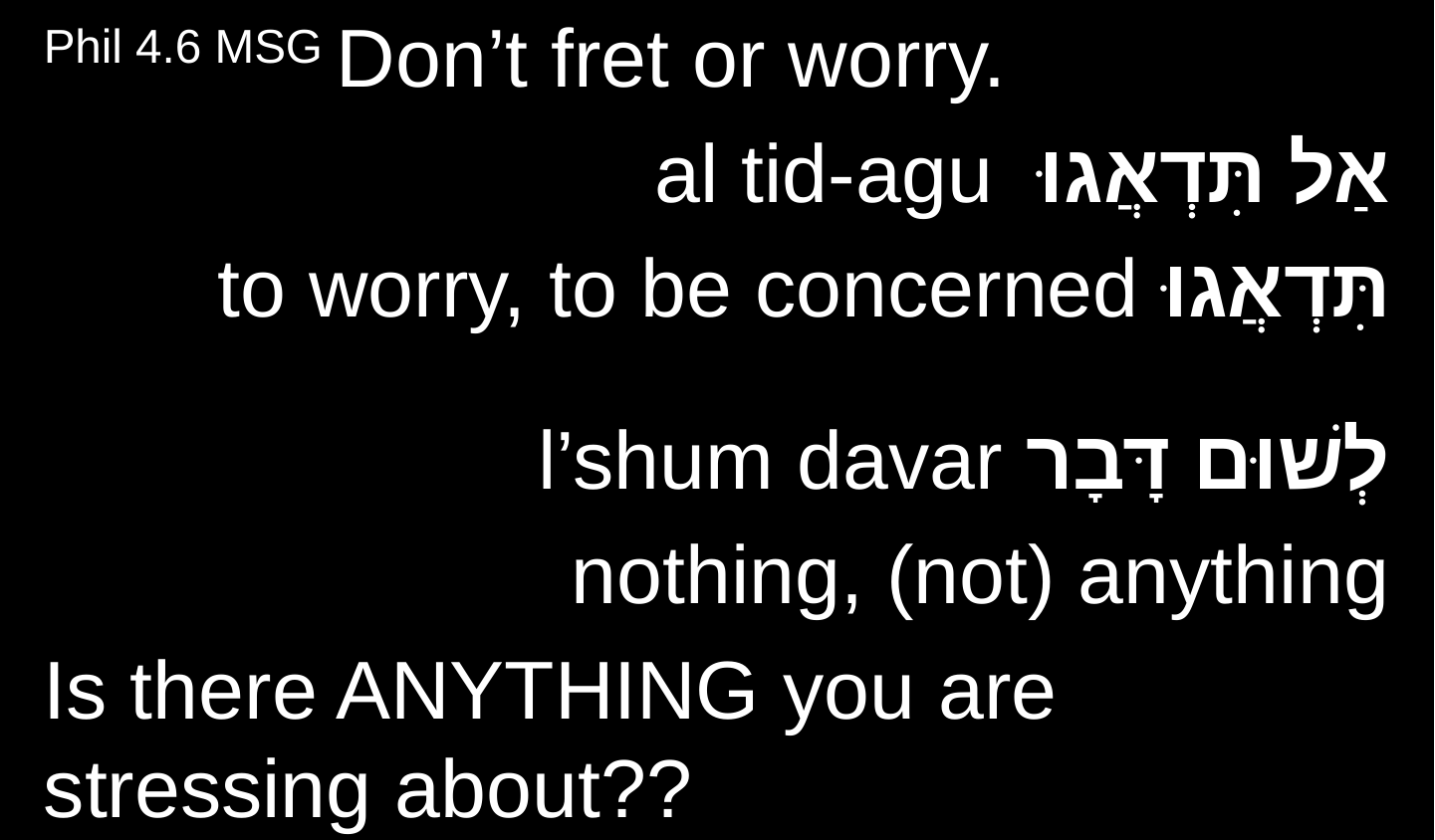

Phil 4.6 MSG Don’t fret or worry.
אַל תִּדְאֲגוּ  al tid-agu
תִּדְאֲגוּ to worry, to be concerned

לְשׁוּם דָּבָר l’shum davar
nothing, (not) anything
Is there ANYTHING you are stressing about??